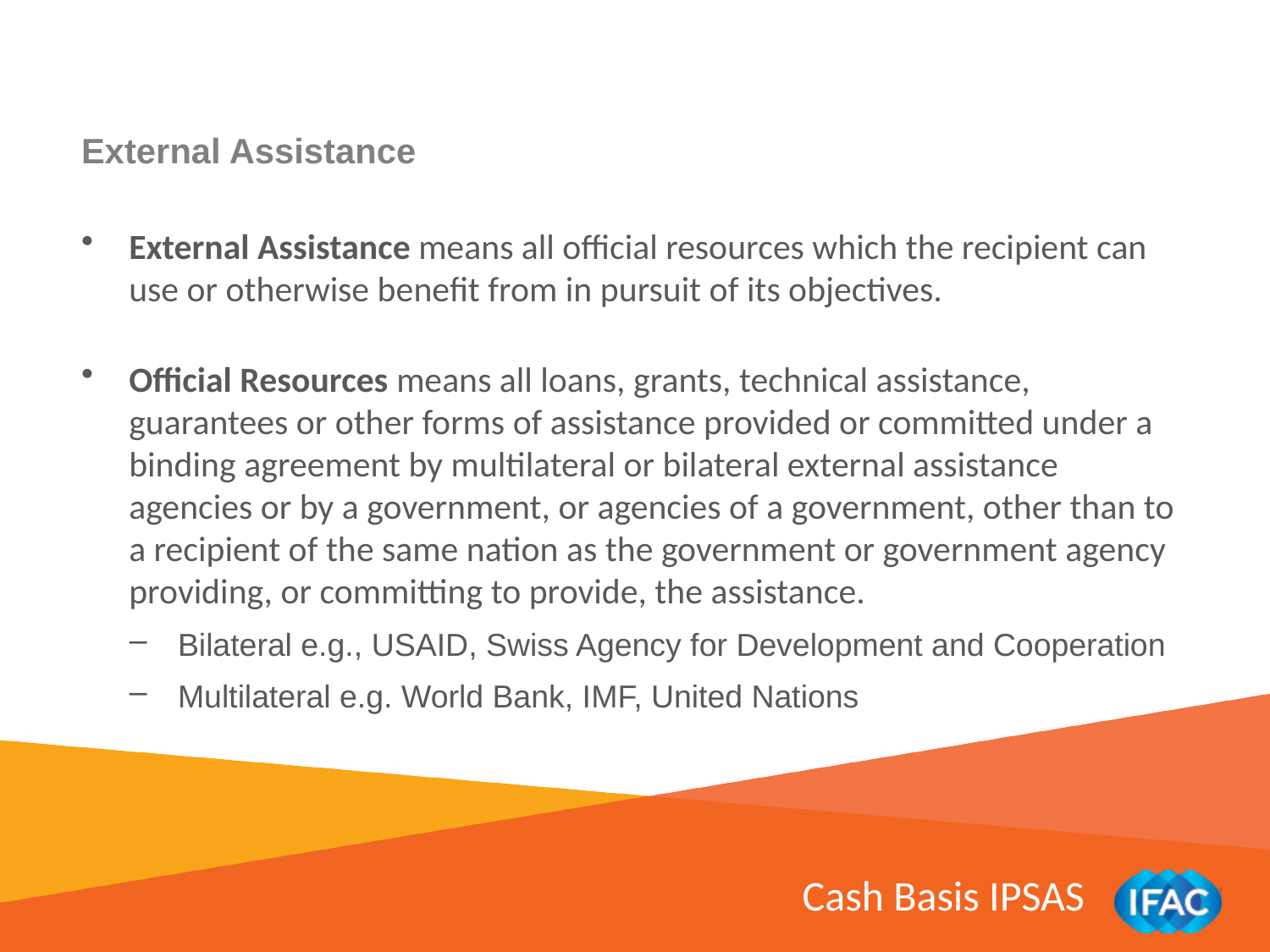

External Assistance

External Assistance means all official resources which the recipient can use or otherwise benefit from in pursuit of its objectives.

Official Resources means all loans, grants, technical assistance, guarantees or other forms of assistance provided or committed under a binding agreement by multilateral or bilateral external assistance agencies or by a government, or agencies of a government, other than to a recipient of the same nation as the government or government agency providing, or committing to provide, the assistance.
Bilateral e.g., USAID, Swiss Agency for Development and Cooperation
Multilateral e.g. World Bank, IMF, United Nations
Cash Basis IPSAS